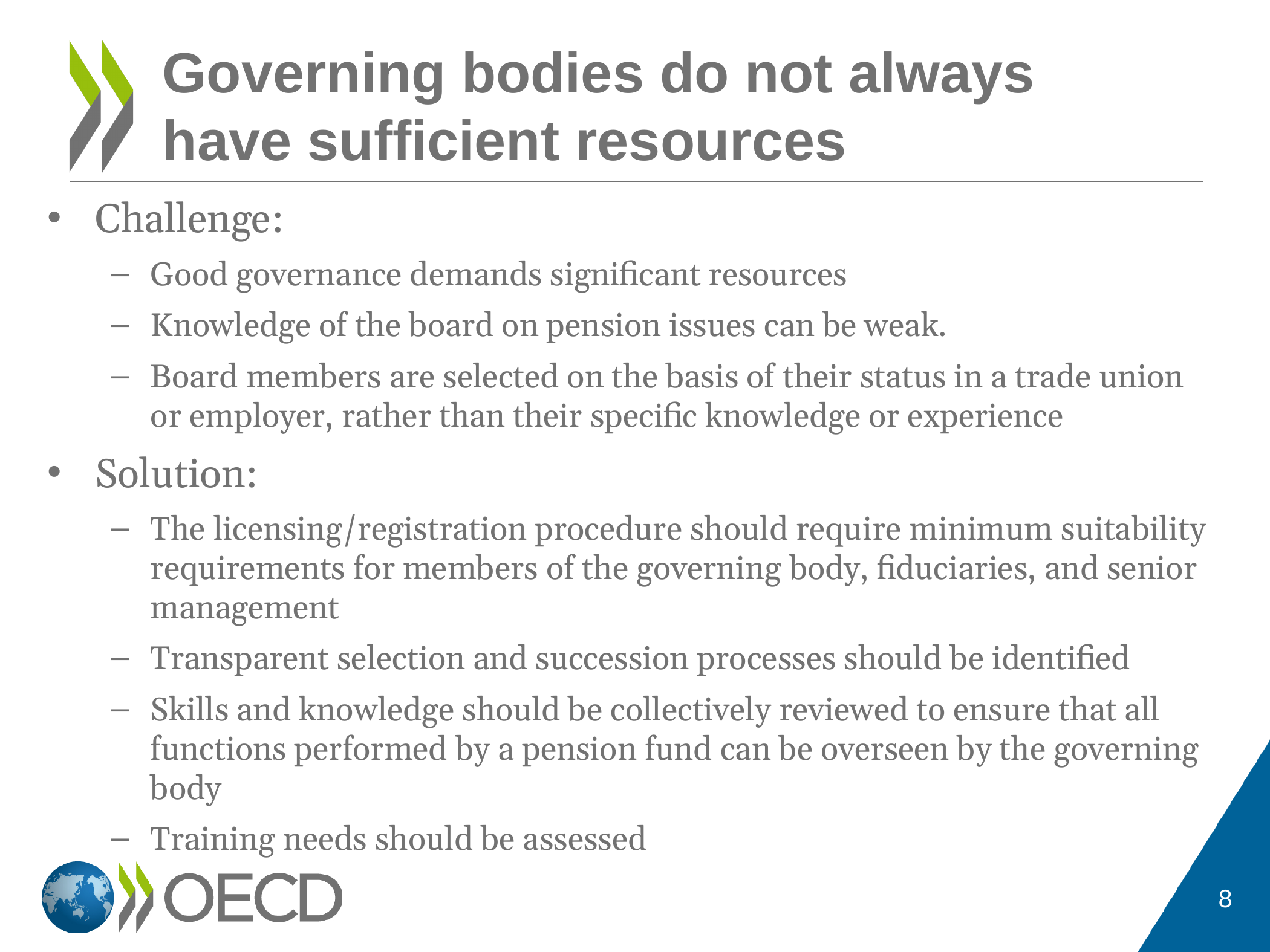

# Governing bodies do not always have sufficient resources
Challenge:
Good governance demands significant resources
Knowledge of the board on pension issues can be weak.
Board members are selected on the basis of their status in a trade union or employer, rather than their specific knowledge or experience
Solution:
The licensing/registration procedure should require minimum suitability requirements for members of the governing body, fiduciaries, and senior management
Transparent selection and succession processes should be identified
Skills and knowledge should be collectively reviewed to ensure that all functions performed by a pension fund can be overseen by the governing body
Training needs should be assessed

8